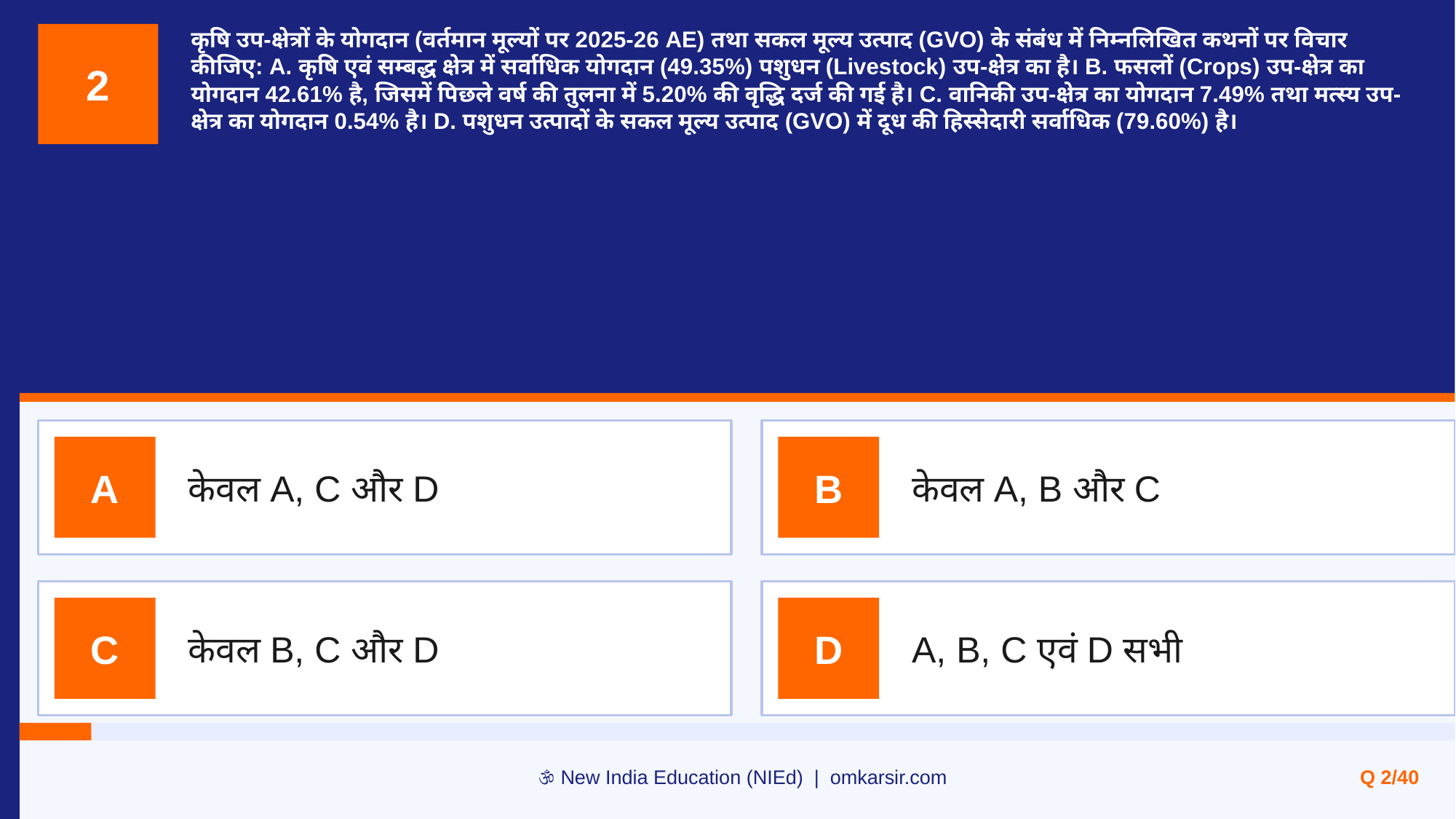

कृषि उप-क्षेत्रों के योगदान (वर्तमान मूल्यों पर 2025-26 AE) तथा सकल मूल्य उत्पाद (GVO) के संबंध में निम्नलिखित कथनों पर विचार कीजिए: A. कृषि एवं सम्बद्ध क्षेत्र में सर्वाधिक योगदान (49.35%) पशुधन (Livestock) उप-क्षेत्र का है। B. फसलों (Crops) उप-क्षेत्र का योगदान 42.61% है, जिसमें पिछले वर्ष की तुलना में 5.20% की वृद्धि दर्ज की गई है। C. वानिकी उप-क्षेत्र का योगदान 7.49% तथा मत्स्य उप-क्षेत्र का योगदान 0.54% है। D. पशुधन उत्पादों के सकल मूल्य उत्पाद (GVO) में दूध की हिस्सेदारी सर्वाधिक (79.60%) है।
2

केवल A, C और D
केवल A, B और C
A
B

केवल B, C और D
A, B, C एवं D सभी
C
D

🕉️ New India Education (NIEd)  |  omkarsir.com
Q 2/40